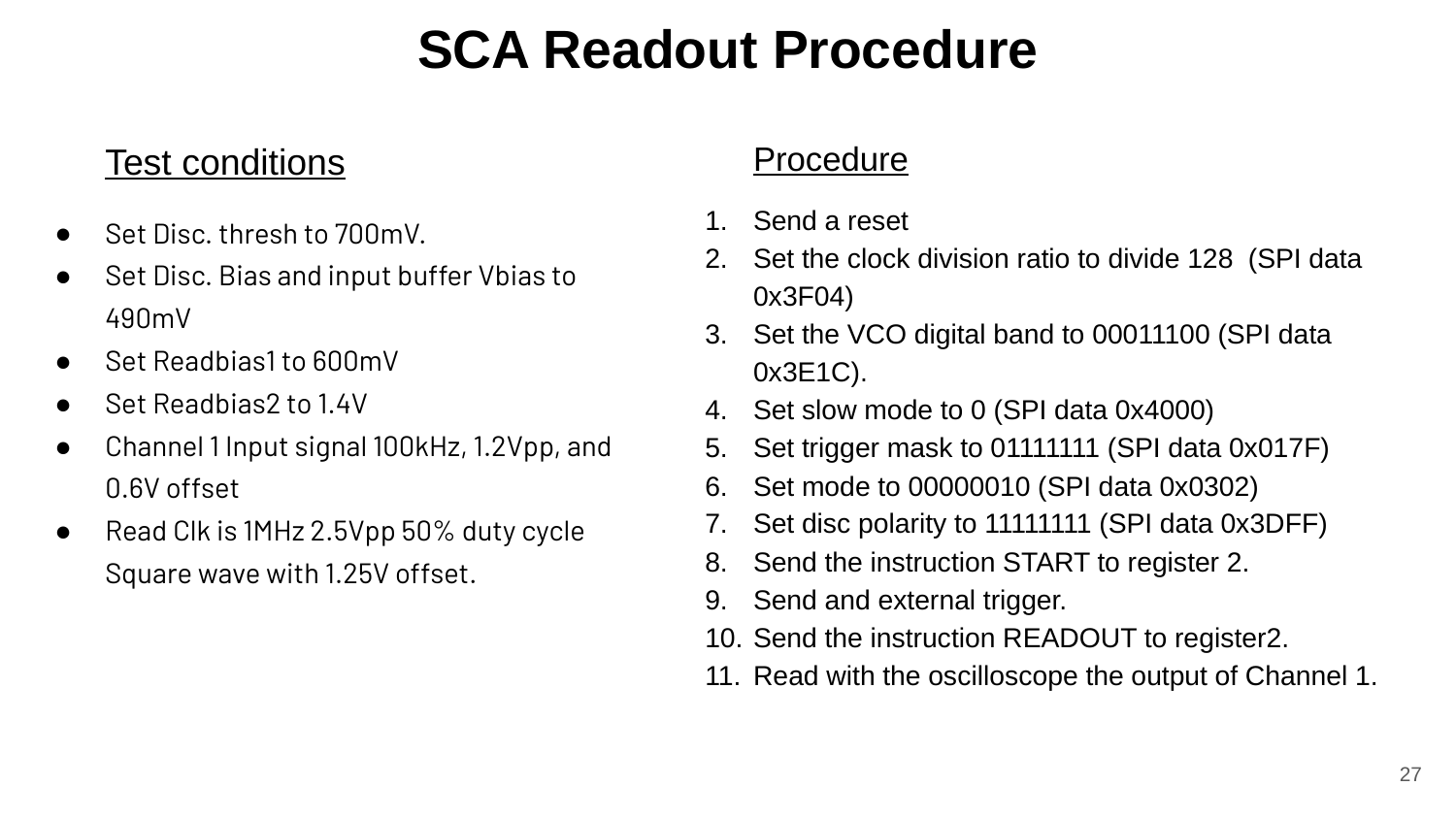

# SCA Readout Procedure
Procedure
Send a reset
Set the clock division ratio to divide 128  (SPI data 0x3F04)
Set the VCO digital band to 00011100 (SPI data 0x3E1C).
Set slow mode to 0 (SPI data 0x4000)
Set trigger mask to 01111111 (SPI data 0x017F)
Set mode to 00000010 (SPI data 0x0302)
Set disc polarity to 11111111 (SPI data 0x3DFF)
Send the instruction START to register 2.
Send and external trigger.
Send the instruction READOUT to register2.
Read with the oscilloscope the output of Channel 1.
Test conditions
Set Disc. thresh to 700mV.
Set Disc. Bias and input buffer Vbias to 490mV
Set Readbias1 to 600mV
Set Readbias2 to 1.4V
Channel 1 Input signal 100kHz, 1.2Vpp, and 0.6V offset
Read Clk is 1MHz 2.5Vpp 50% duty cycle Square wave with 1.25V offset.
27